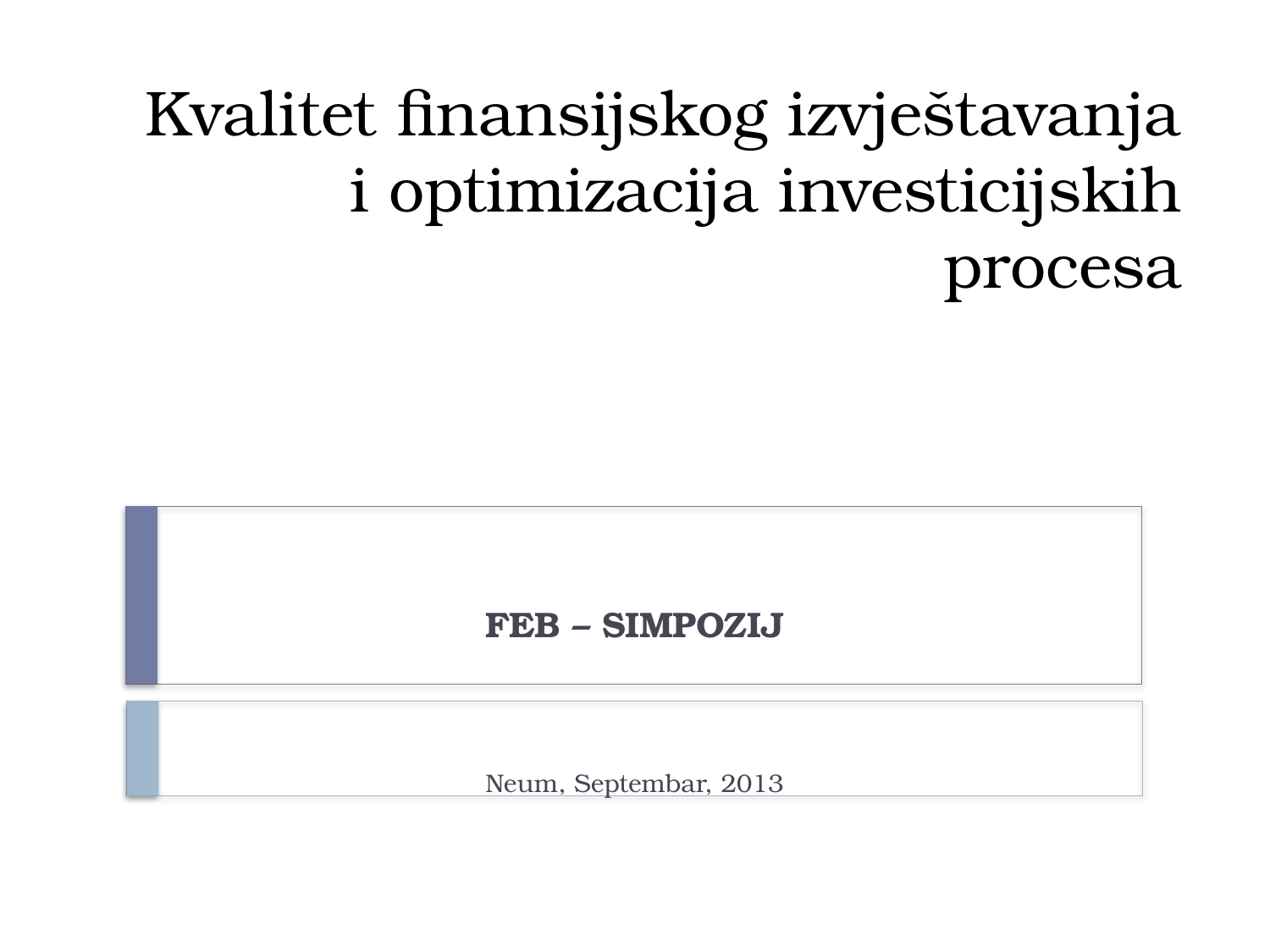

# Kvalitet finansijskog izvještavanja i optimizacija investicijskih procesa

FEB – SIMPOZIJ

Neum, Septembar, 2013